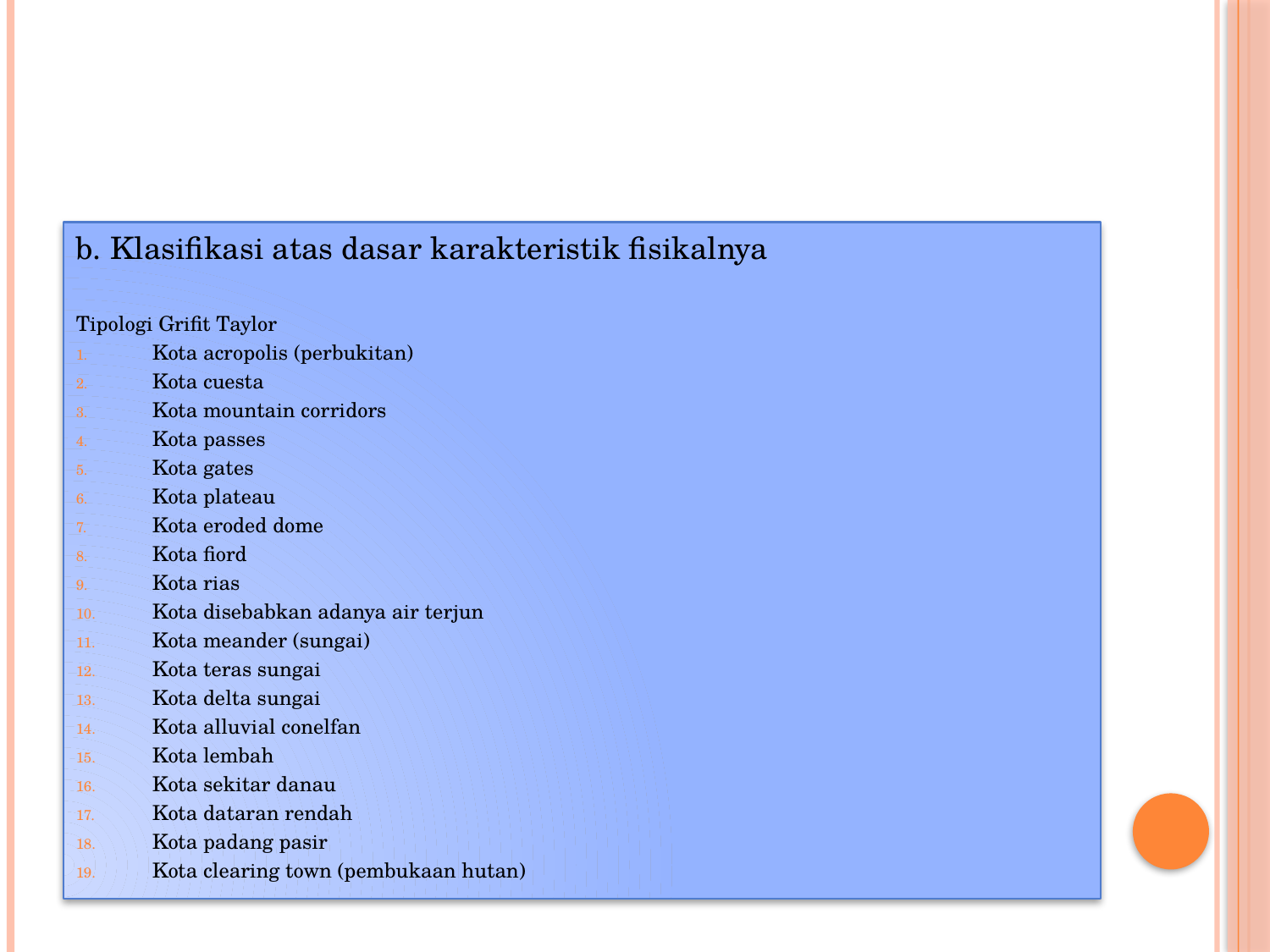

#
b. Klasifikasi atas dasar karakteristik fisikalnya

Tipologi Grifit Taylor
Kota acropolis (perbukitan)
Kota cuesta
Kota mountain corridors
Kota passes
Kota gates
Kota plateau
Kota eroded dome
Kota fiord
Kota rias
Kota disebabkan adanya air terjun
Kota meander (sungai)
Kota teras sungai
Kota delta sungai
Kota alluvial conelfan
Kota lembah
Kota sekitar danau
Kota dataran rendah
Kota padang pasir
Kota clearing town (pembukaan hutan)